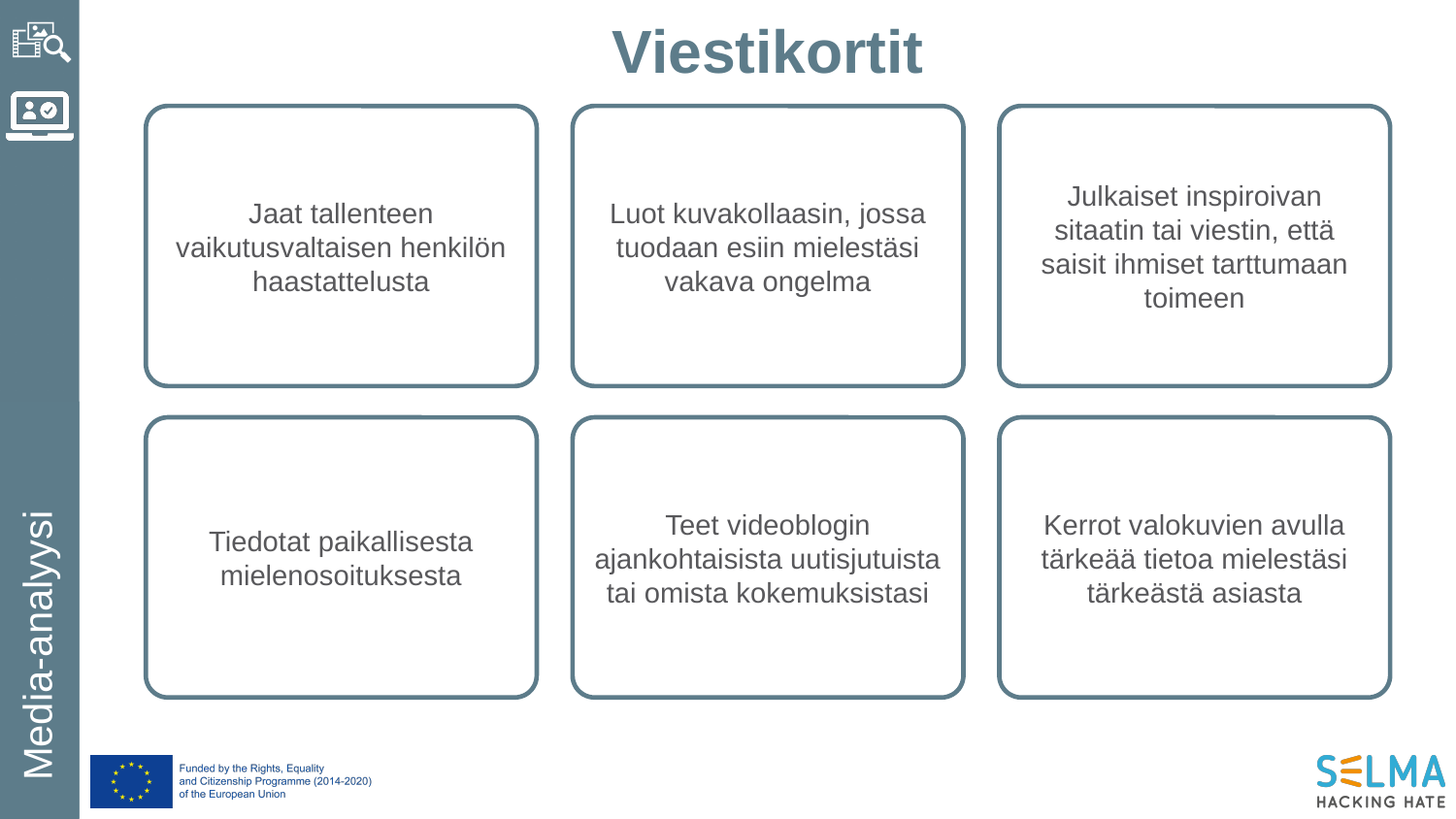

Viestikortit
Jaat tallenteen vaikutusvaltaisen henkilön haastattelusta
Luot kuvakollaasin, jossa tuodaan esiin mielestäsi vakava ongelma
Julkaiset inspiroivan sitaatin tai viestin, että saisit ihmiset tarttumaan toimeen

Tiedotat paikallisesta mielenosoituksesta
Teet videoblogin ajankohtaisista uutisjutuista tai omista kokemuksistasi
Kerrot valokuvien avulla tärkeää tietoa mielestäsi tärkeästä asiasta
Media-analyysi